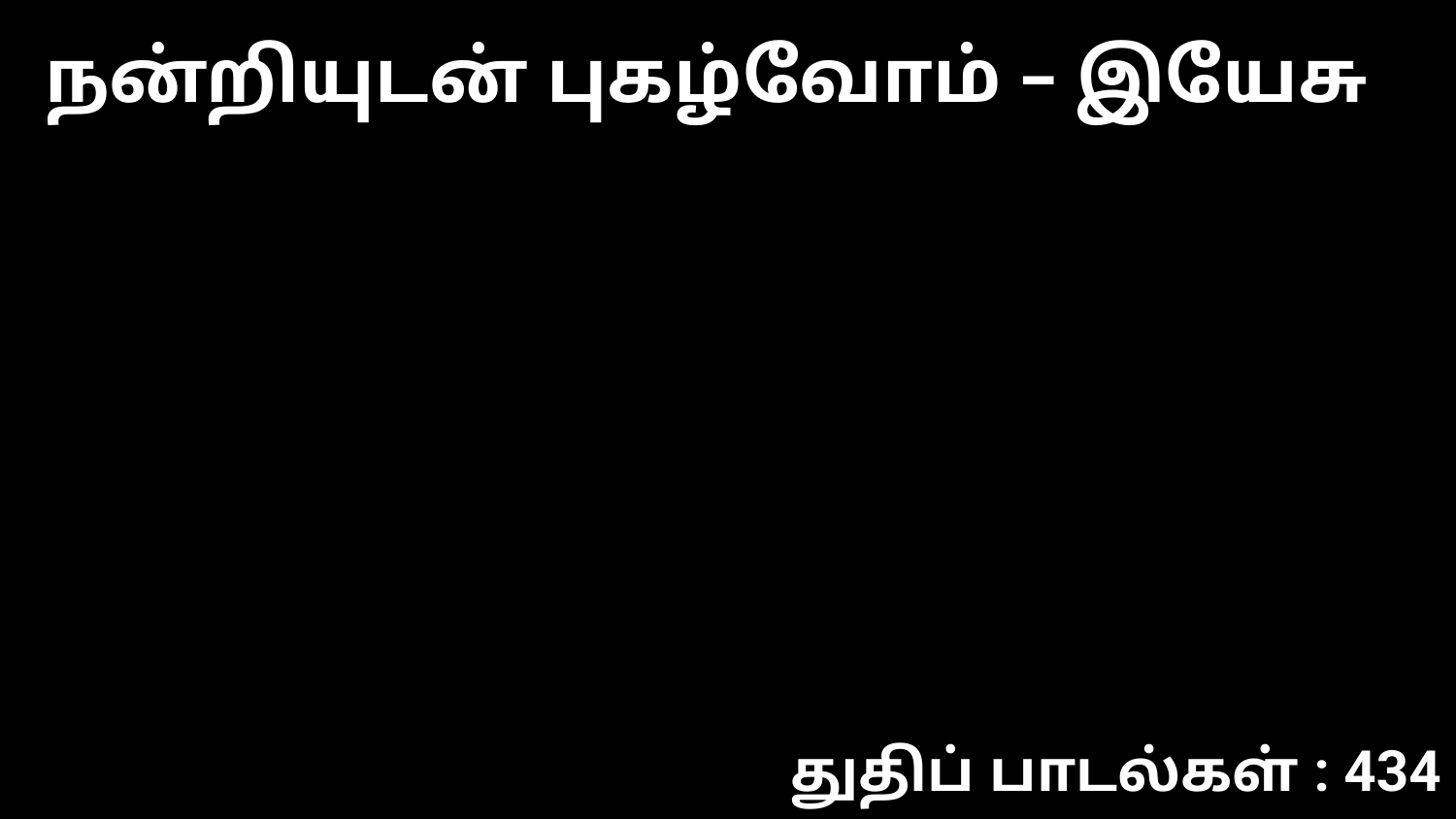

நன்றியுடன் புகழ்வோம் – இயேசு
துதிப் பாடல்கள் : 434